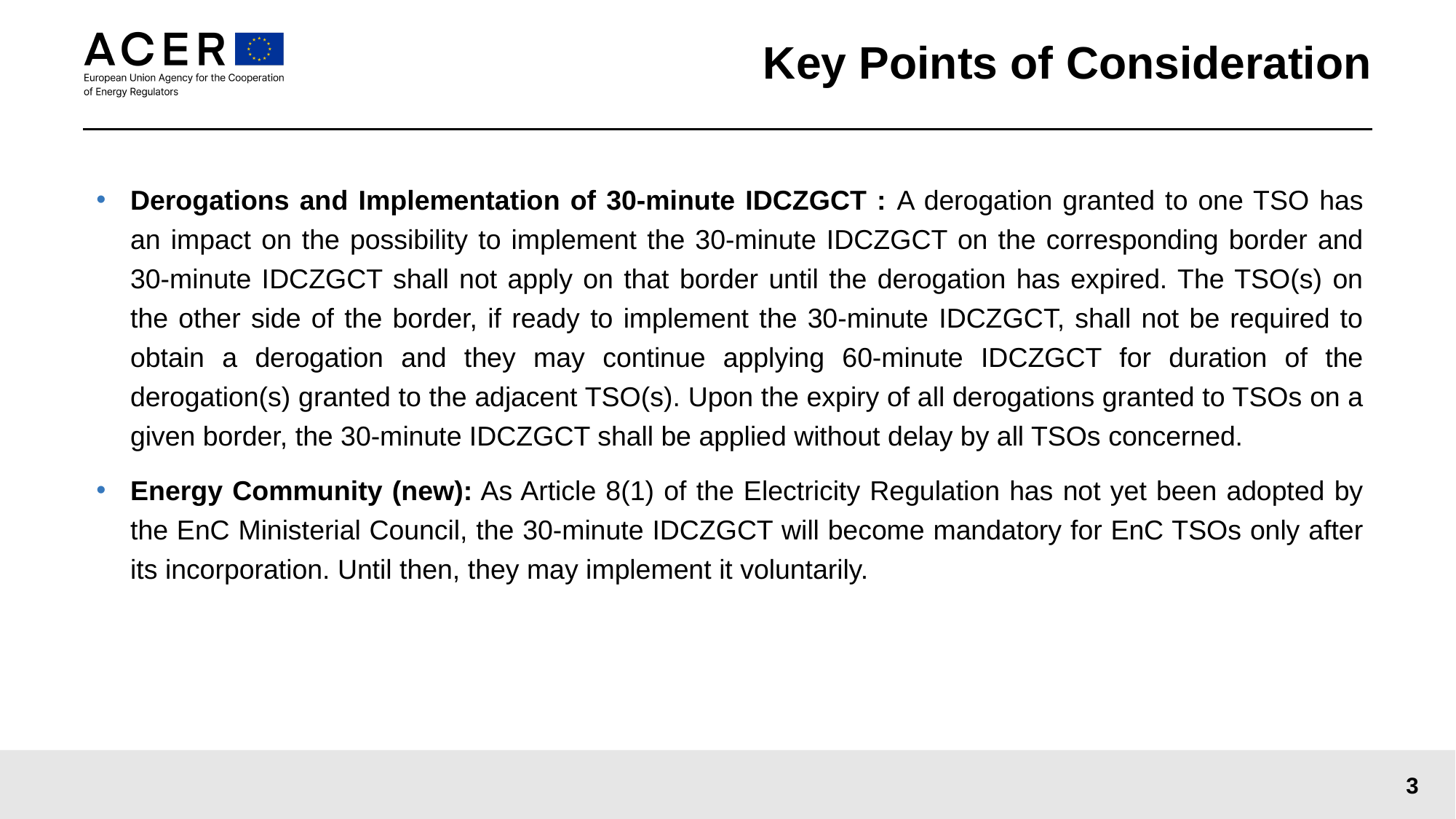

# Key Points of Consideration
Derogations and Implementation of 30-minute IDCZGCT : A derogation granted to one TSO has an impact on the possibility to implement the 30-minute IDCZGCT on the corresponding border and 30-minute IDCZGCT shall not apply on that border until the derogation has expired. The TSO(s) on the other side of the border, if ready to implement the 30-minute IDCZGCT, shall not be required to obtain a derogation and they may continue applying 60-minute IDCZGCT for duration of the derogation(s) granted to the adjacent TSO(s). Upon the expiry of all derogations granted to TSOs on a given border, the 30-minute IDCZGCT shall be applied without delay by all TSOs concerned.
Energy Community (new): As Article 8(1) of the Electricity Regulation has not yet been adopted by the EnC Ministerial Council, the 30-minute IDCZGCT will become mandatory for EnC TSOs only after its incorporation. Until then, they may implement it voluntarily.
3